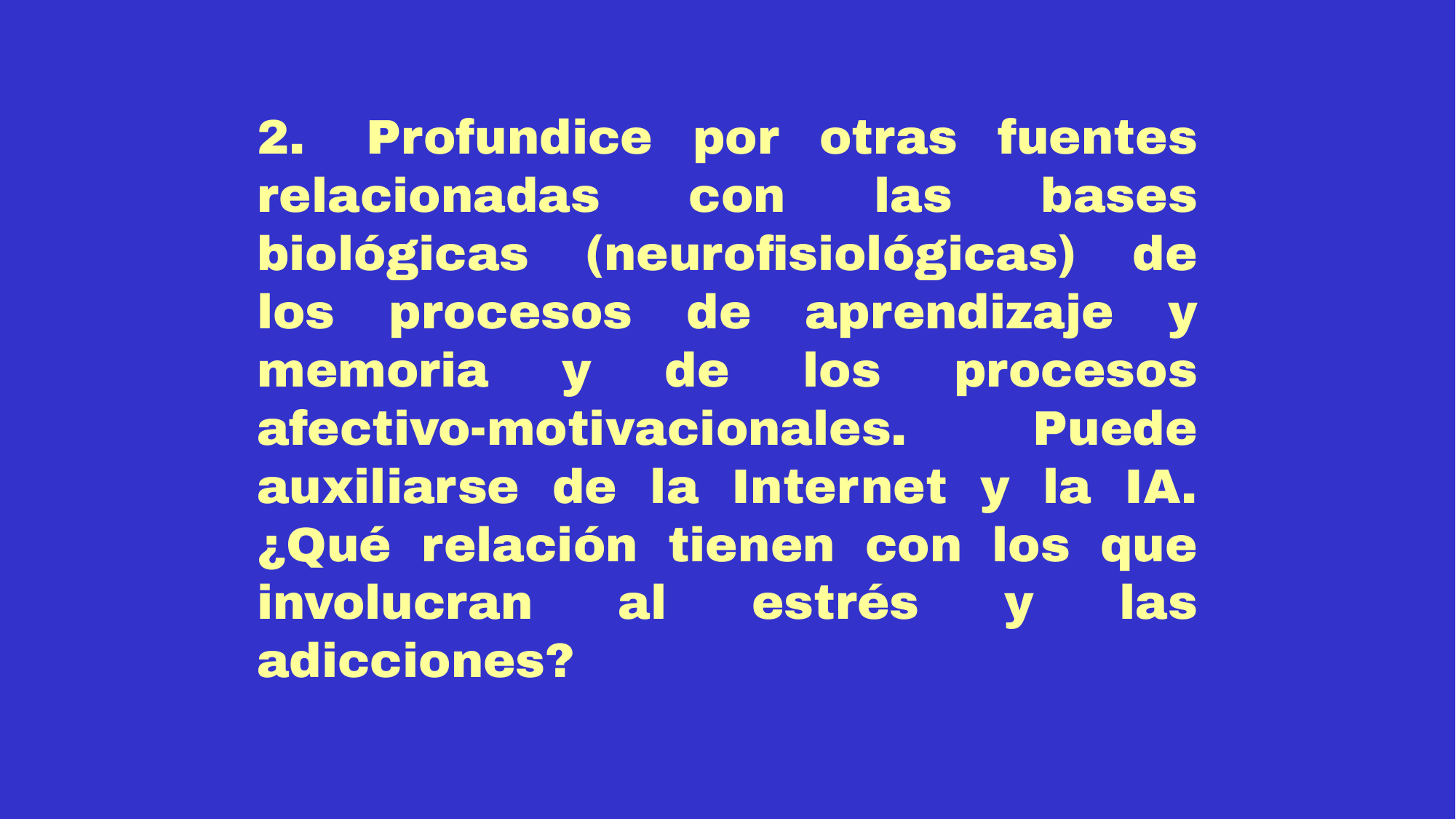

2.	Profundice por otras fuentes relacionadas con las bases biológicas (neurofisiológicas) de los procesos de aprendizaje y memoria y de los procesos afectivo-motivacionales. Puede auxiliarse de la Internet y la IA. ¿Qué relación tienen con los que involucran al estrés y las adicciones?